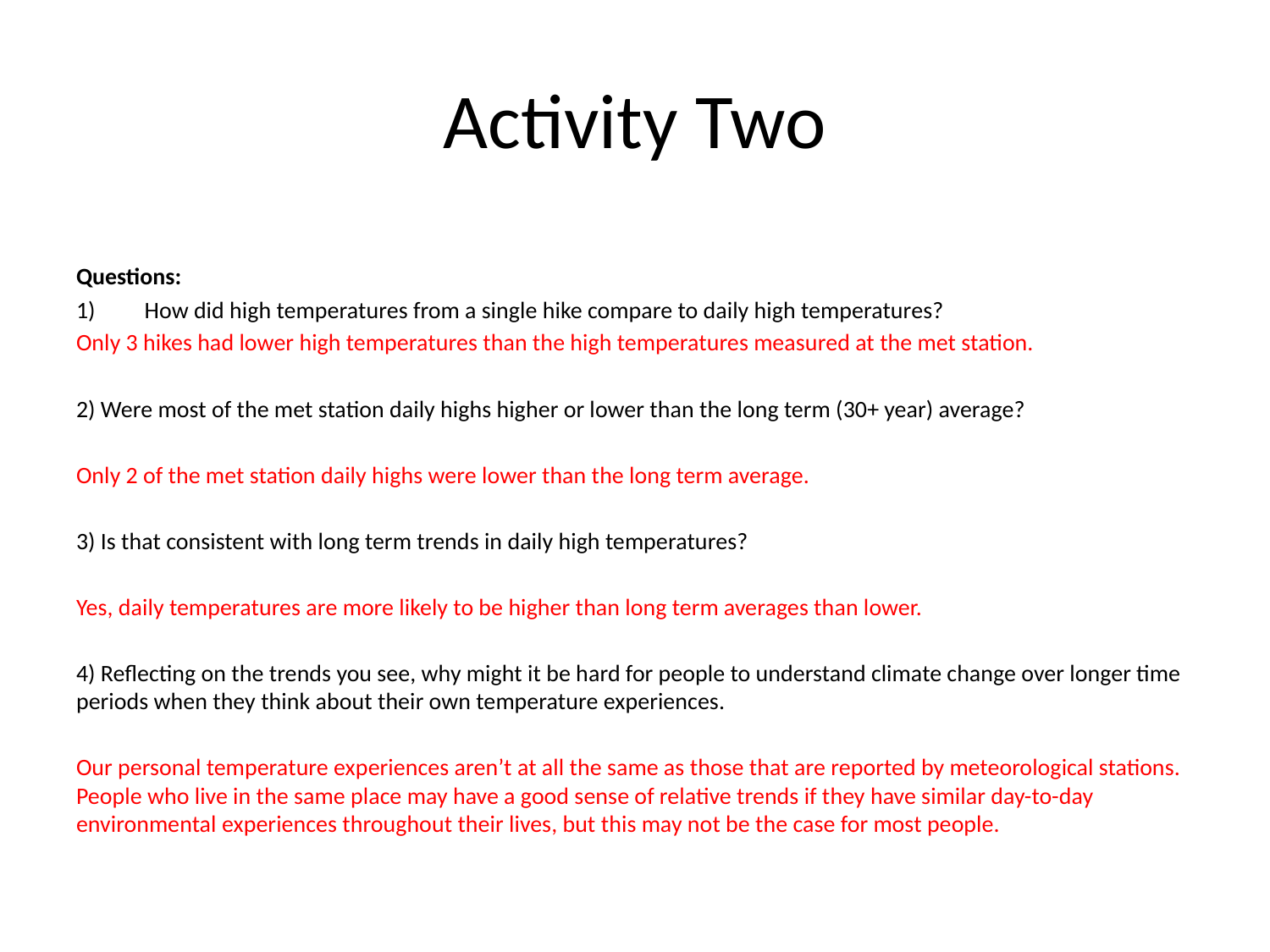

# Activity Two

Questions:
How did high temperatures from a single hike compare to daily high temperatures?
Only 3 hikes had lower high temperatures than the high temperatures measured at the met station.

2) Were most of the met station daily highs higher or lower than the long term (30+ year) average?

Only 2 of the met station daily highs were lower than the long term average.

3) Is that consistent with long term trends in daily high temperatures?

Yes, daily temperatures are more likely to be higher than long term averages than lower.

4) Reflecting on the trends you see, why might it be hard for people to understand climate change over longer time periods when they think about their own temperature experiences.

Our personal temperature experiences aren’t at all the same as those that are reported by meteorological stations. People who live in the same place may have a good sense of relative trends if they have similar day-to-day environmental experiences throughout their lives, but this may not be the case for most people.